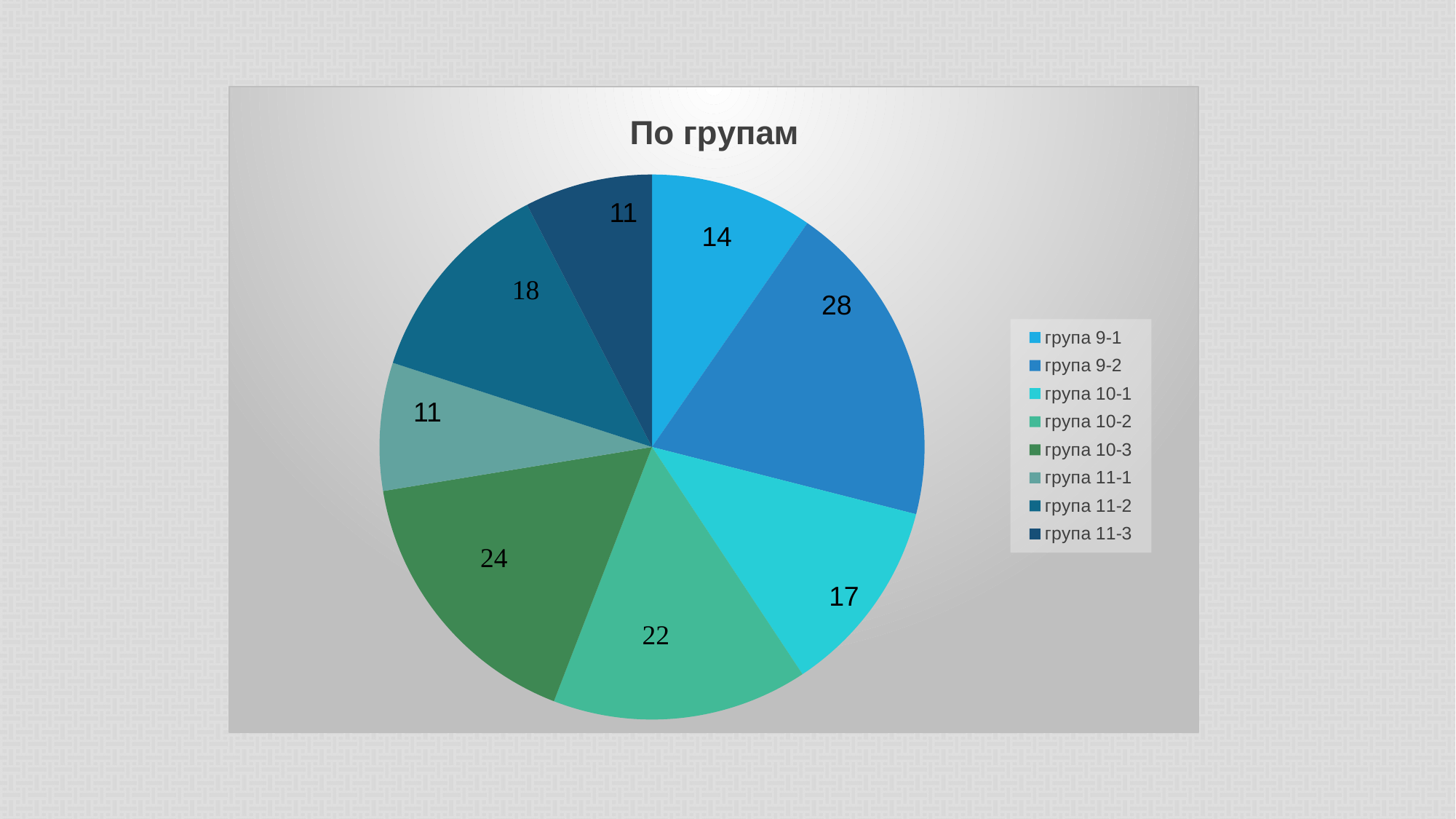

### Chart: По групам

| Category | Продаж |
|---|---|
| група 9-1 | 14.0 |
| група 9-2 | 28.0 |
| група 10-1 | 17.0 |
| група 10-2 | 22.0 |
| група 10-3 | 24.0 |
| група 11-1 | 11.0 |
| група 11-2 | 18.0 |
| група 11-3 | 11.0 |
11
14
28
11
17